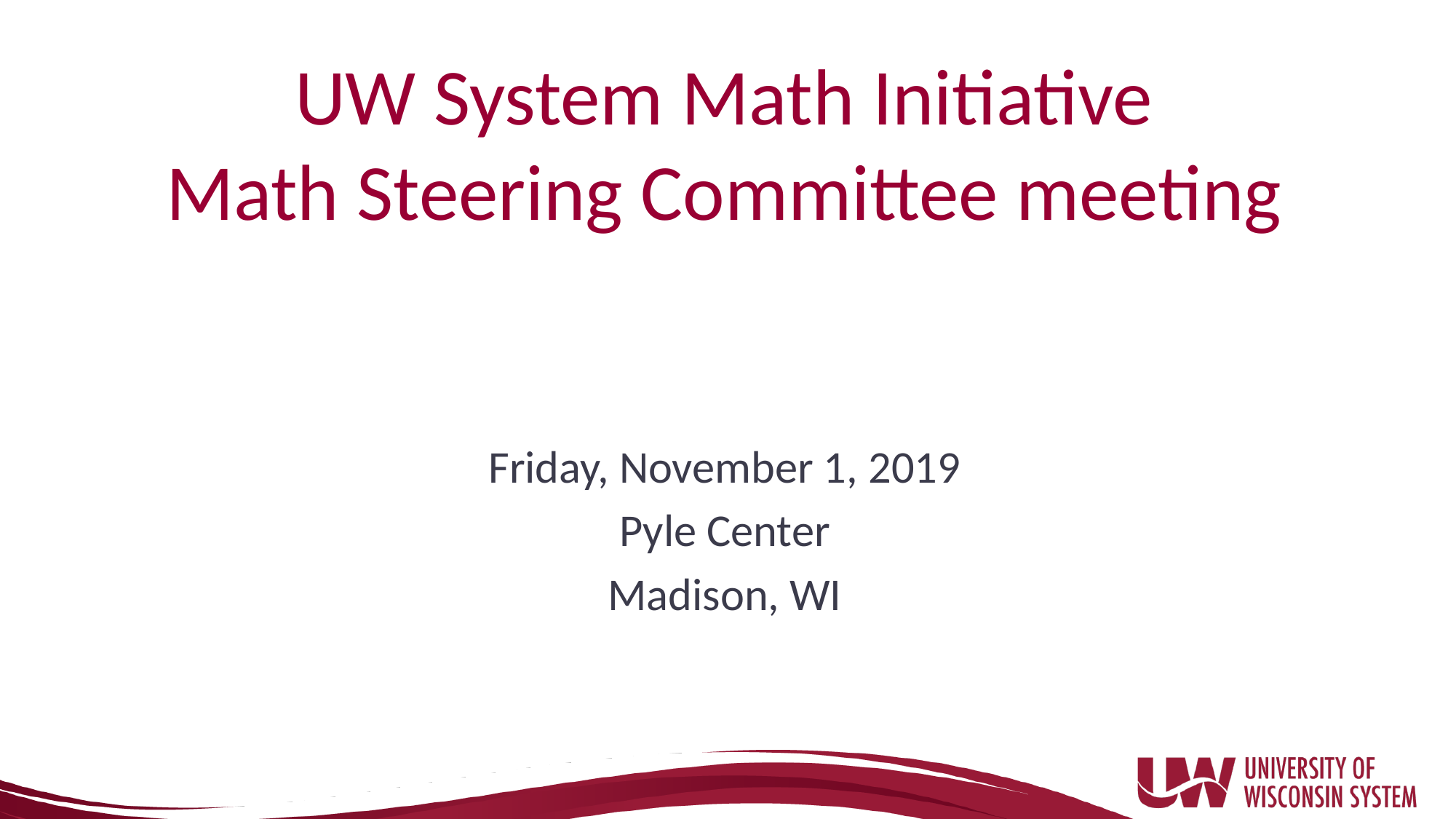

# UW System Math Initiative Math Steering Committee meeting

Friday, November 1, 2019
Pyle Center
Madison, WI